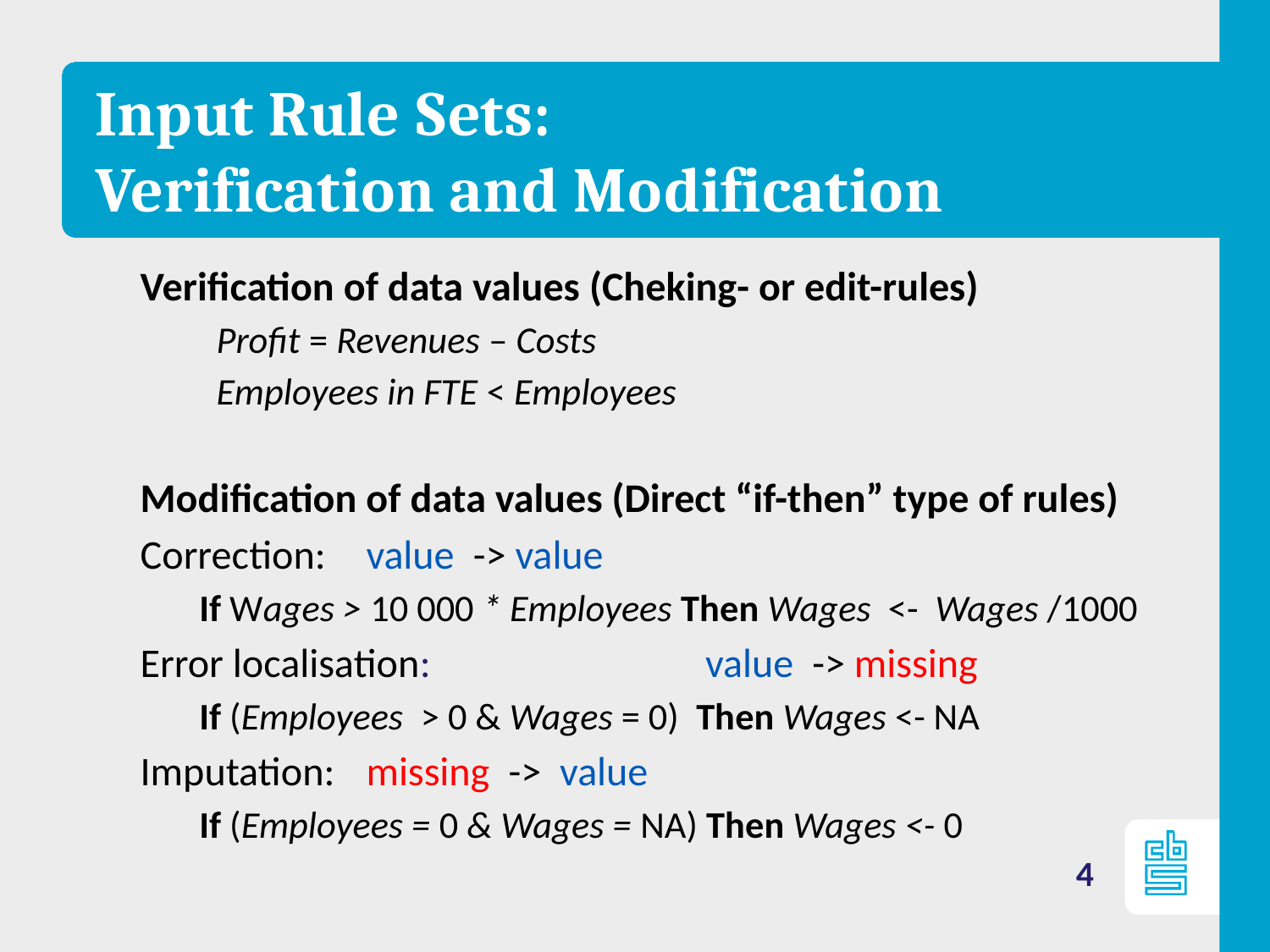

# Input Rule Sets: Verification and Modification
Verification of data values (Cheking- or edit-rules)
         Profit = Revenues – Costs
         Employees in FTE < Employees

Modification of data values (Direct “if-then” type of rules)
Correction: 			value  -> value
       If Wages > 10 000 * Employees Then Wages  <-  Wages /1000
Error localisation:                   	value  -> missing
       If (Employees  > 0 & Wages = 0)  Then Wages <- NA
Imputation:			missing  ->  value
       If (Employees = 0 & Wages = NA) Then Wages <- 0

4